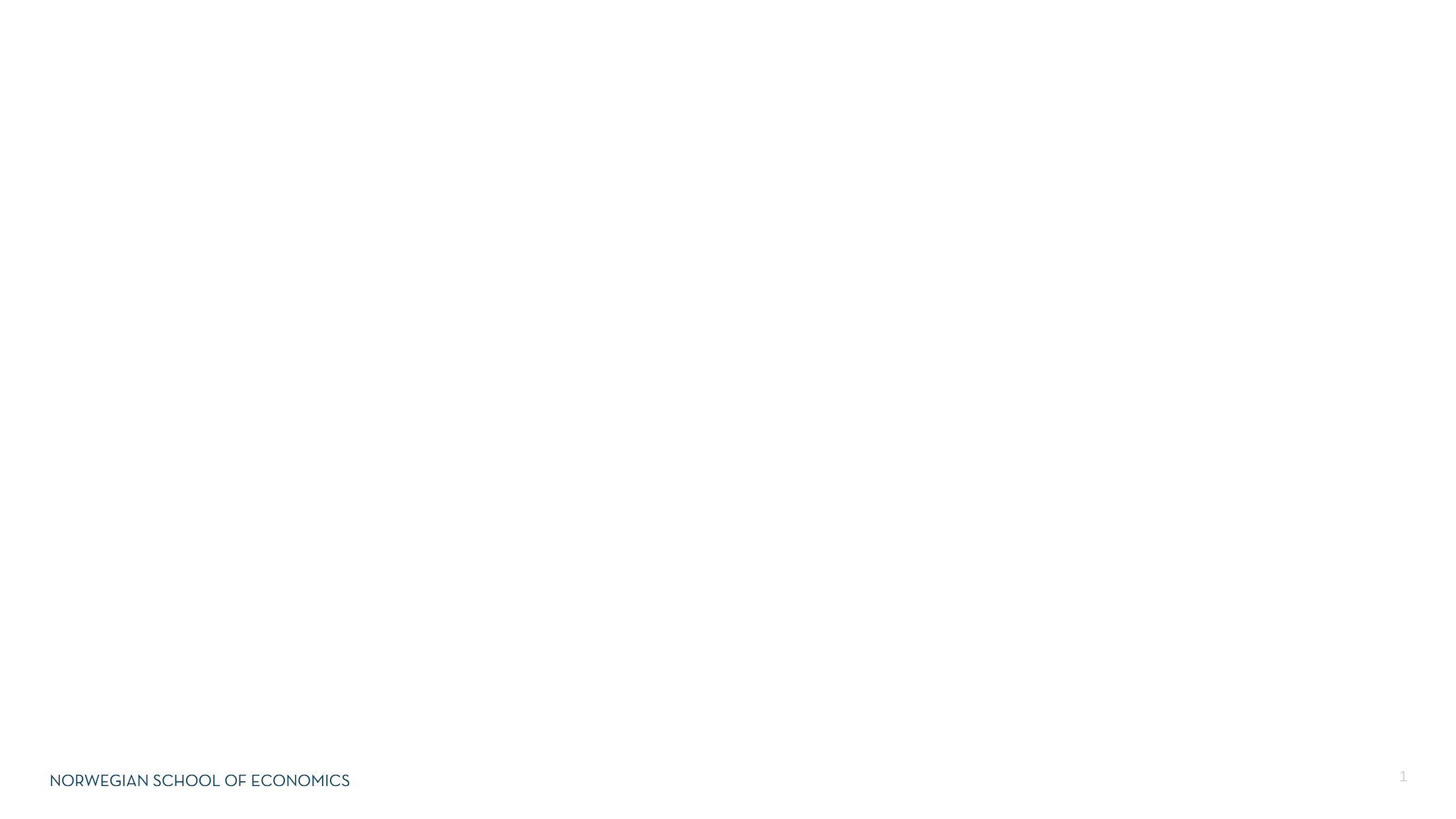

# Town hall meeting

7 november 2019
1